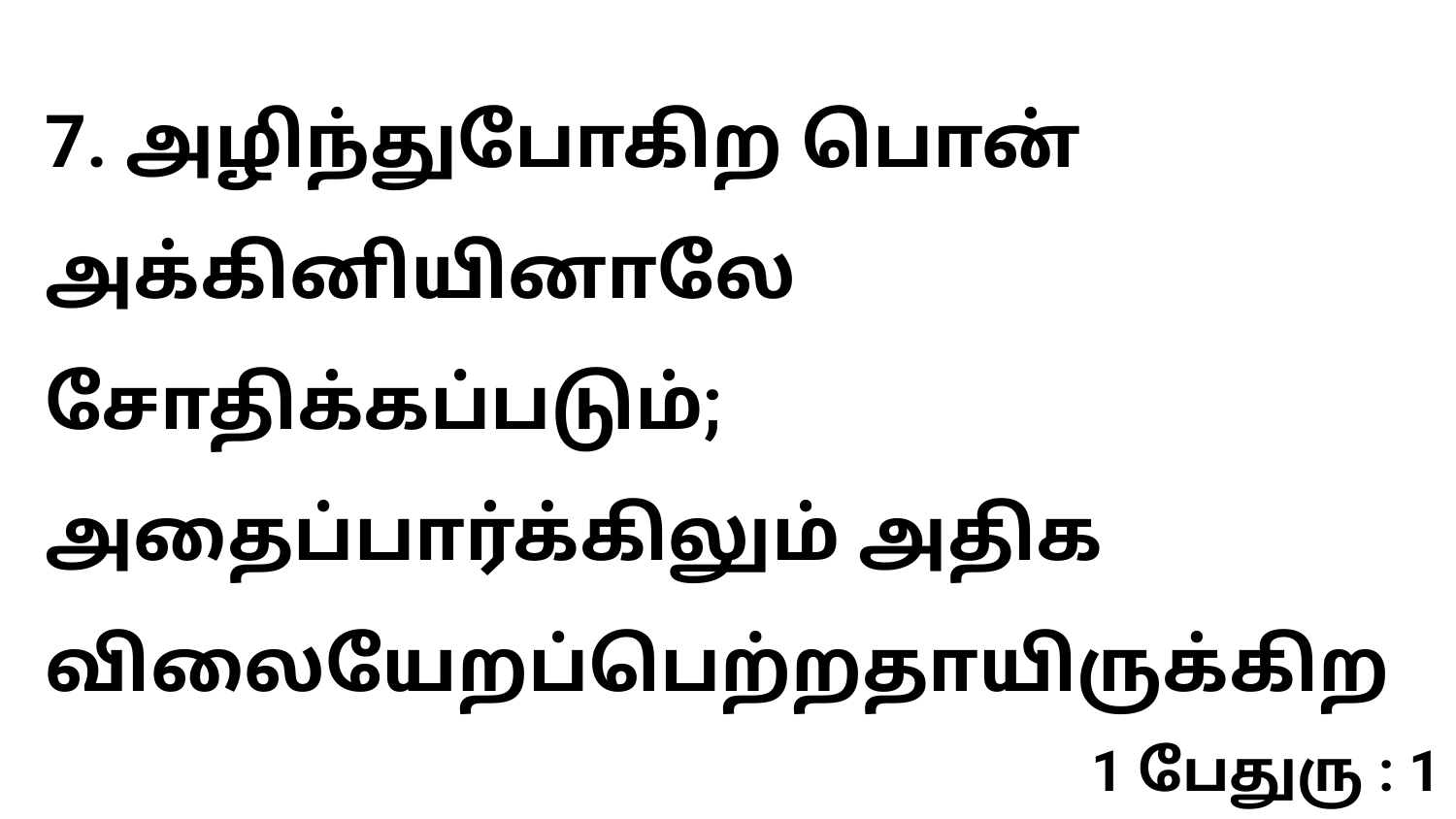

7. அழிந்துபோகிற பொன் அக்கினியினாலே சோதிக்கப்படும்; அதைப்பார்க்கிலும் அதிக விலையேறப்பெற்றதாயிருக்கிற
1 பேதுரு : 1